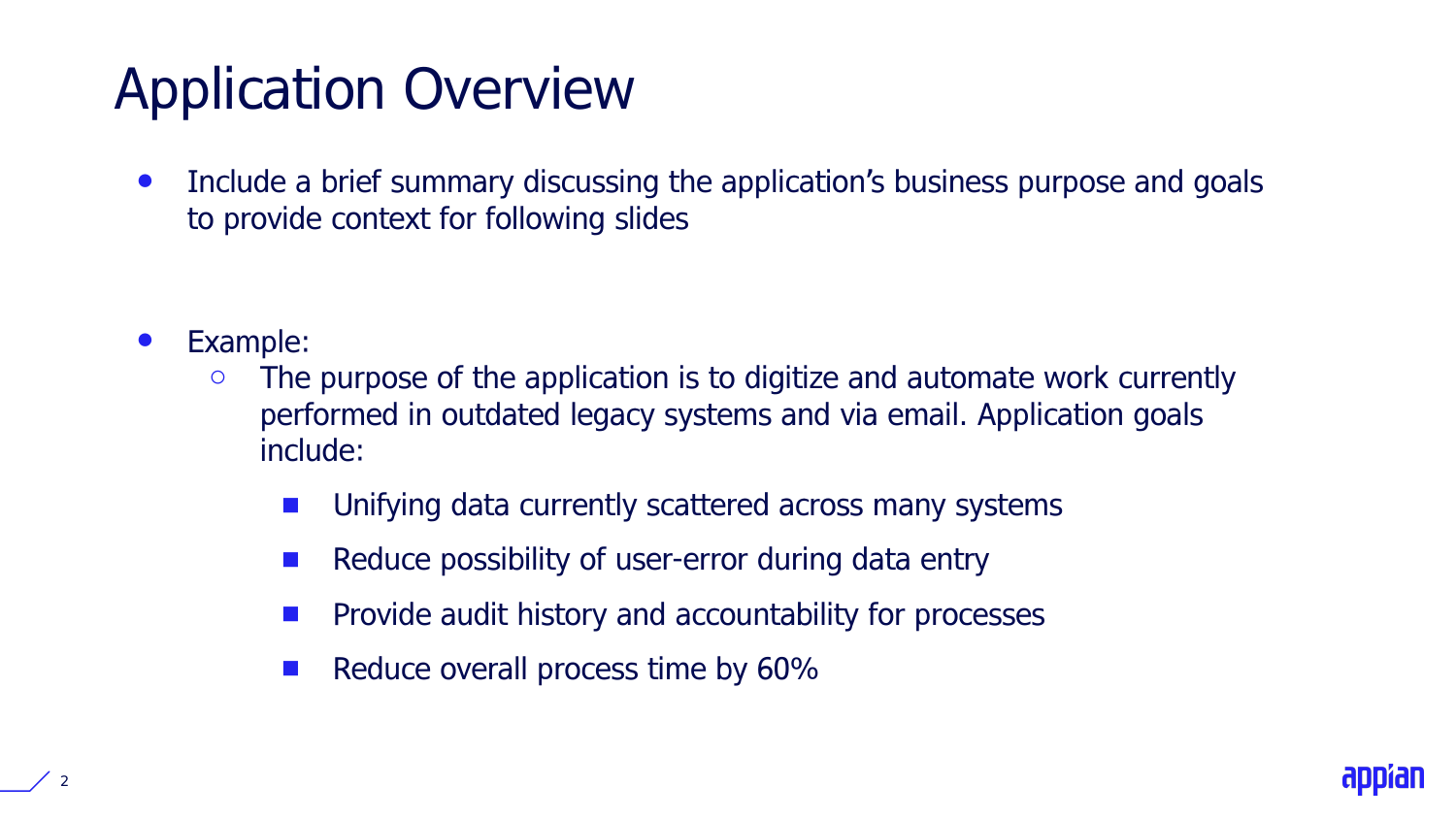

# Application Overview
Include a brief summary discussing the application’s business purpose and goals to provide context for following slides

Example:
The purpose of the application is to digitize and automate work currently performed in outdated legacy systems and via email. Application goals include:
Unifying data currently scattered across many systems
Reduce possibility of user-error during data entry
Provide audit history and accountability for processes
Reduce overall process time by 60%
2